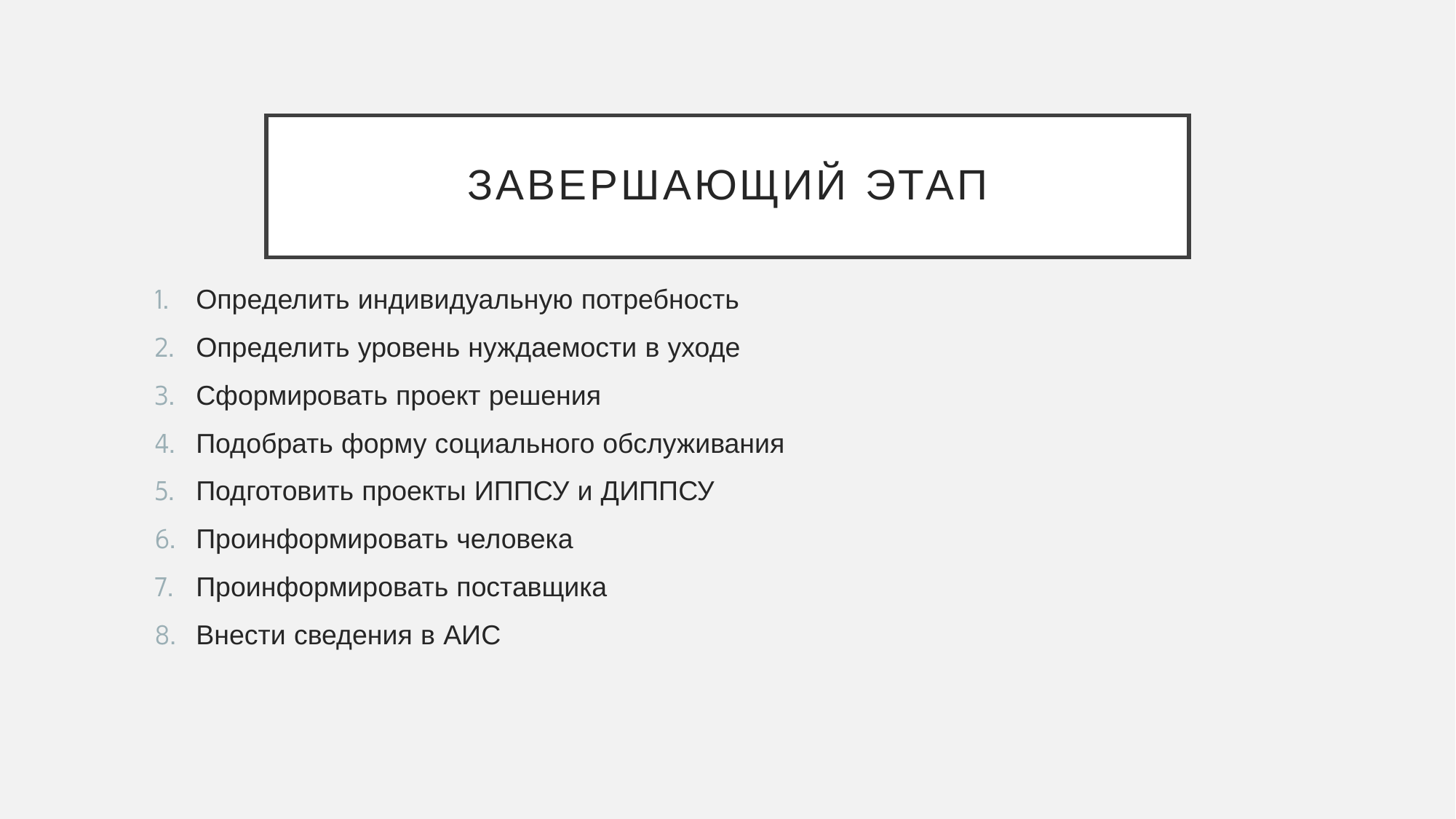

# завершающий этап
Определить индивидуальную потребность
Определить уровень нуждаемости в уходе
Сформировать проект решения
Подобрать форму социального обслуживания
Подготовить проекты ИППСУ и ДИППСУ
Проинформировать человека
Проинформировать поставщика
Внести сведения в АИС